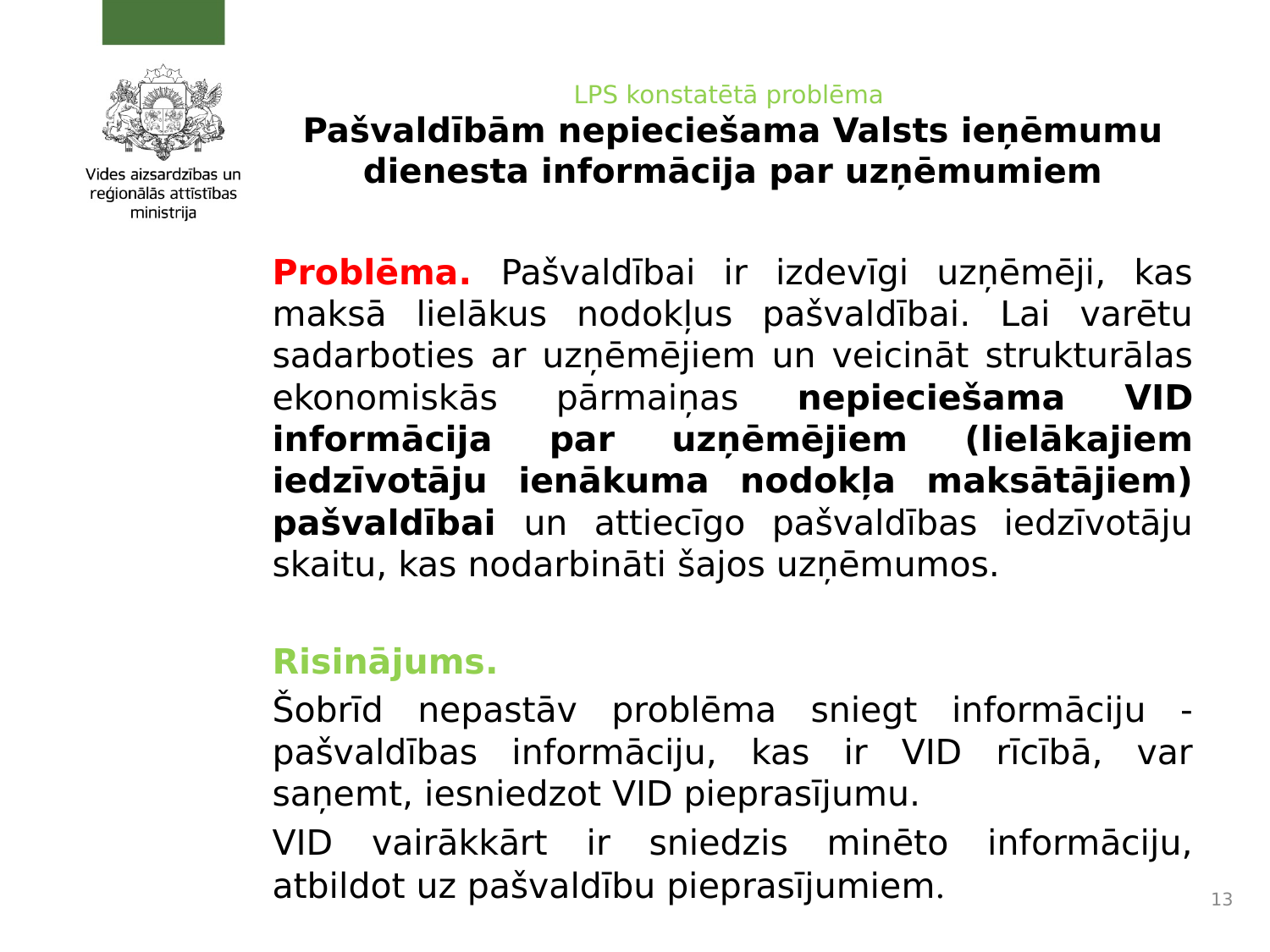

# LPS konstatētā problēma Pašvaldībām nepieciešama Valsts ieņēmumu dienesta informācija par uzņēmumiem
Problēma. Pašvaldībai ir izdevīgi uzņēmēji, kas maksā lielākus nodokļus pašvaldībai. Lai varētu sadarboties ar uzņēmējiem un veicināt strukturālas ekonomiskās pārmaiņas nepieciešama VID informācija par uzņēmējiem (lielākajiem iedzīvotāju ienākuma nodokļa maksātājiem) pašvaldībai un attiecīgo pašvaldības iedzīvotāju skaitu, kas nodarbināti šajos uzņēmumos.

Risinājums.
Šobrīd nepastāv problēma sniegt informāciju - pašvaldības informāciju, kas ir VID rīcībā, var saņemt, iesniedzot VID pieprasījumu.
VID vairākkārt ir sniedzis minēto informāciju, atbildot uz pašvaldību pieprasījumiem.

13